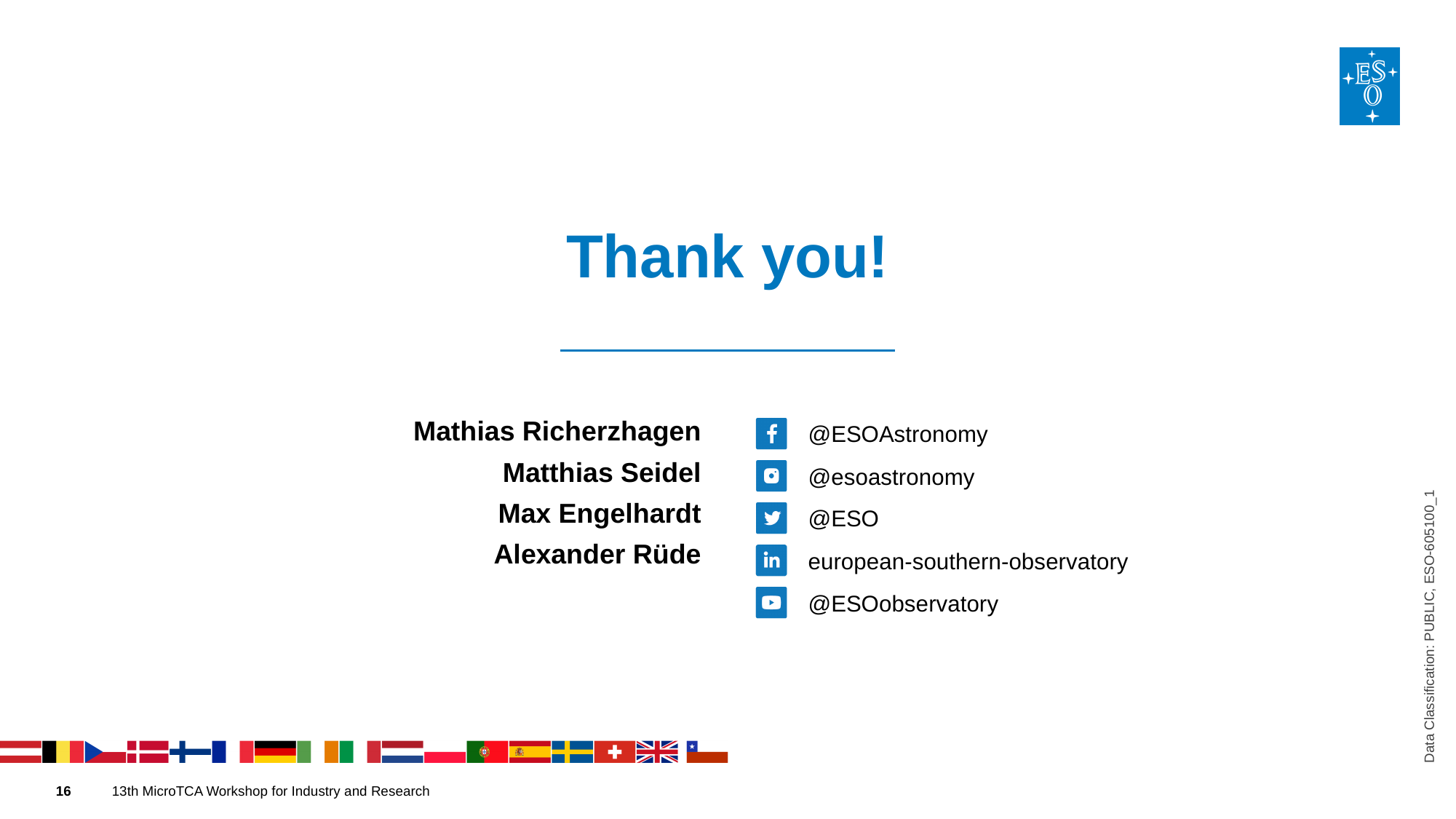

Mathias Richerzhagen
Matthias Seidel
Max Engelhardt
Alexander Rüde

@ESOAstronomy
Data Classification: PUBLIC, ESO-605100_1
@esoastronomy
@ESO
european-southern-observatory
@ESOobservatory
13th MicroTCA Workshop for Industry and Research